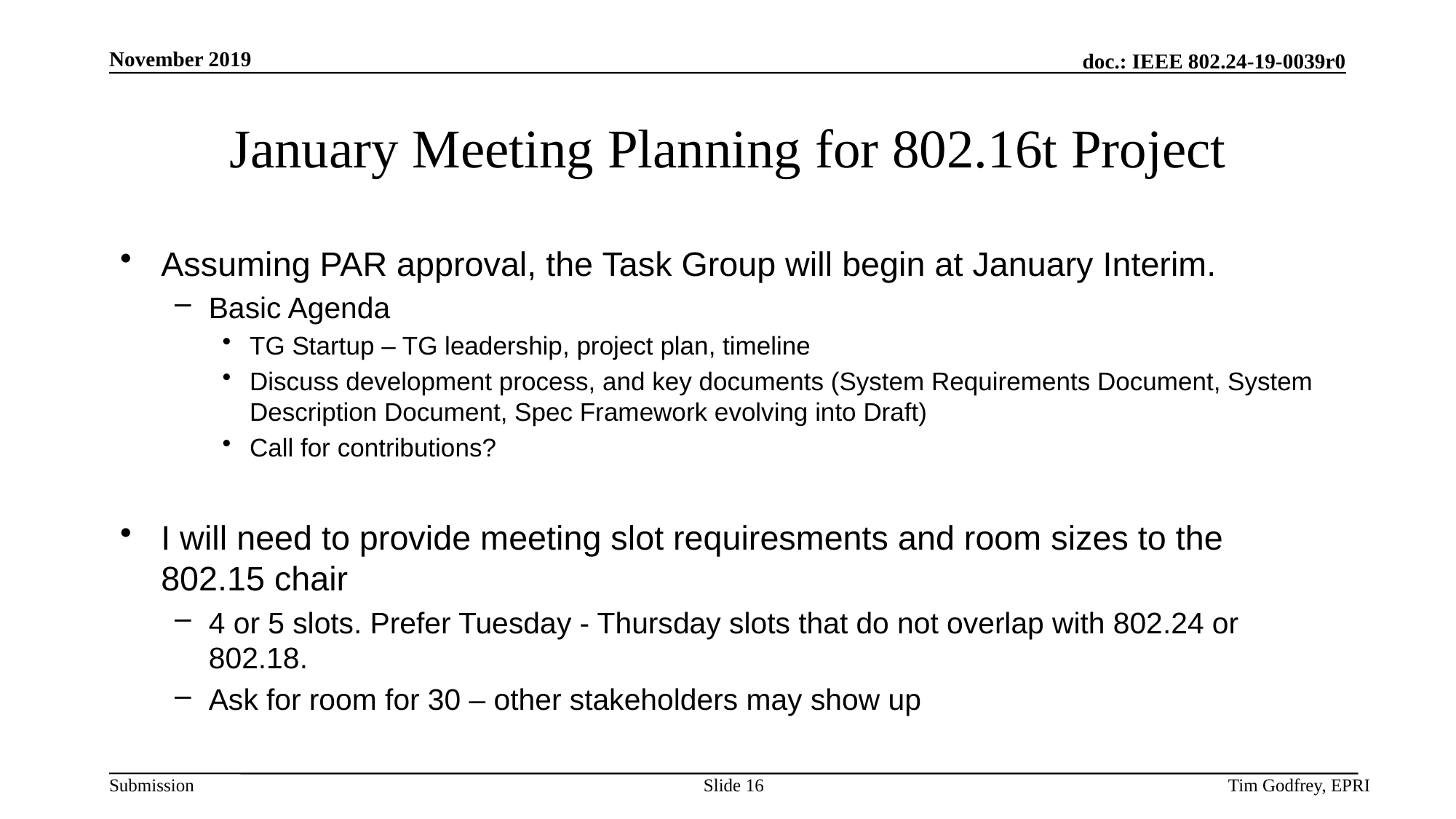

# January Meeting Planning for 802.16t Project
Assuming PAR approval, the Task Group will begin at January Interim.
Basic Agenda
TG Startup – TG leadership, project plan, timeline
Discuss development process, and key documents (System Requirements Document, System Description Document, Spec Framework evolving into Draft)
Call for contributions?

I will need to provide meeting slot requiresments and room sizes to the 802.15 chair
4 or 5 slots. Prefer Tuesday - Thursday slots that do not overlap with 802.24 or 802.18.
Ask for room for 30 – other stakeholders may show up

Slide 16
Tim Godfrey, EPRI